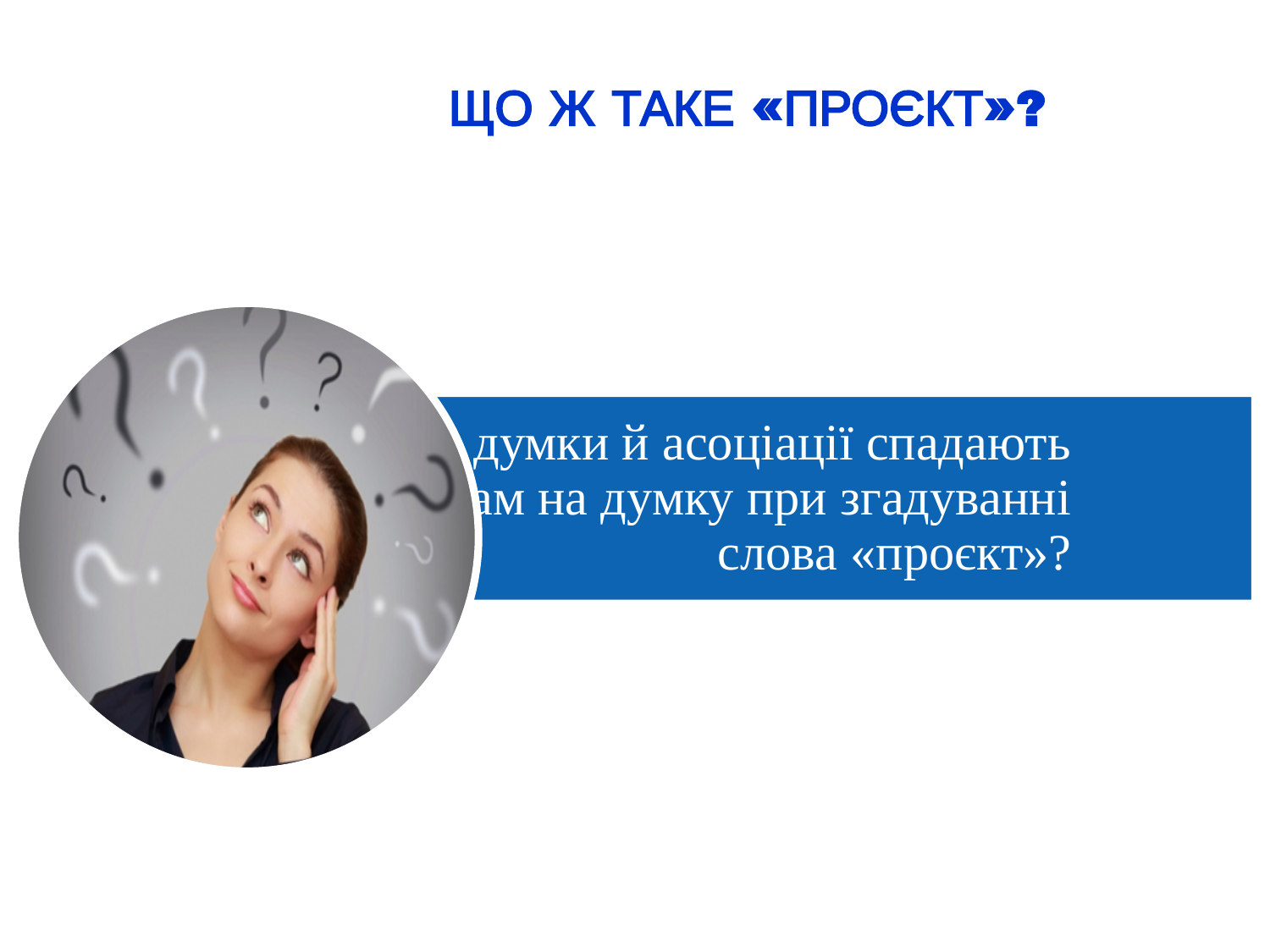

# ЩО Ж ТАКЕ «ПРОЄКТ»?
Які думки й асоціації спадають Вам на думку при згадуванні слова «проєкт»?